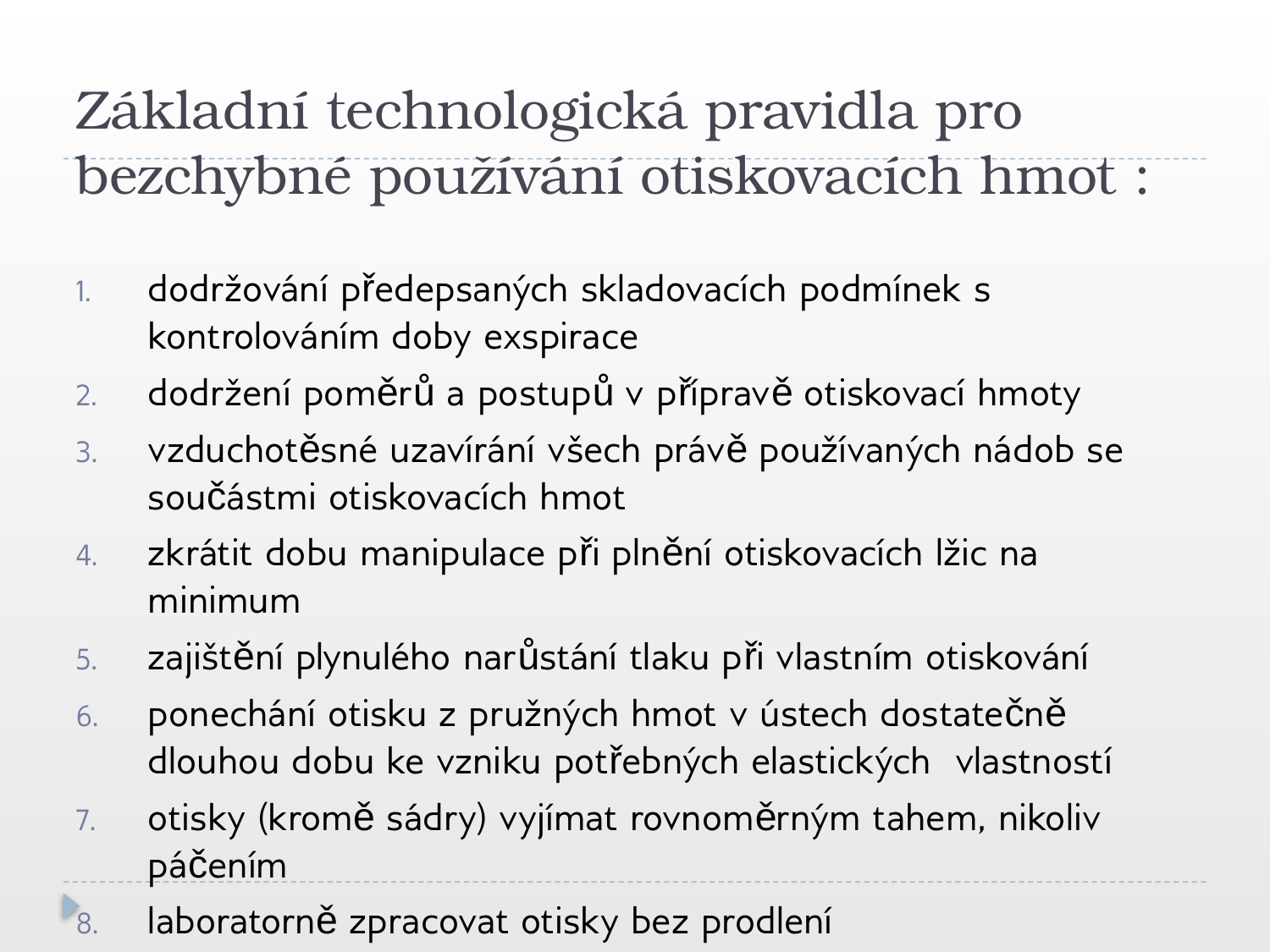

# Základní technologická pravidla pro bezchybné používání otiskovacích hmot :
dodržování předepsaných skladovacích podmínek s  kontrolováním doby exspirace
dodržení poměrů a postupů v přípravě otiskovací hmoty
vzduchotěsné uzavírání všech právě používaných nádob se součástmi otiskovacích hmot
zkrátit dobu manipulace při plnění otiskovacích lžic na minimum
zajištění plynulého narůstání tlaku při vlastním otiskování
ponechání otisku z pružných hmot v ústech dostatečně  dlouhou dobu ke vzniku potřebných elastických  vlastností
otisky (kromě sádry) vyjímat rovnoměrným tahem, nikoliv  páčením
laboratorně zpracovat otisky bez prodlení